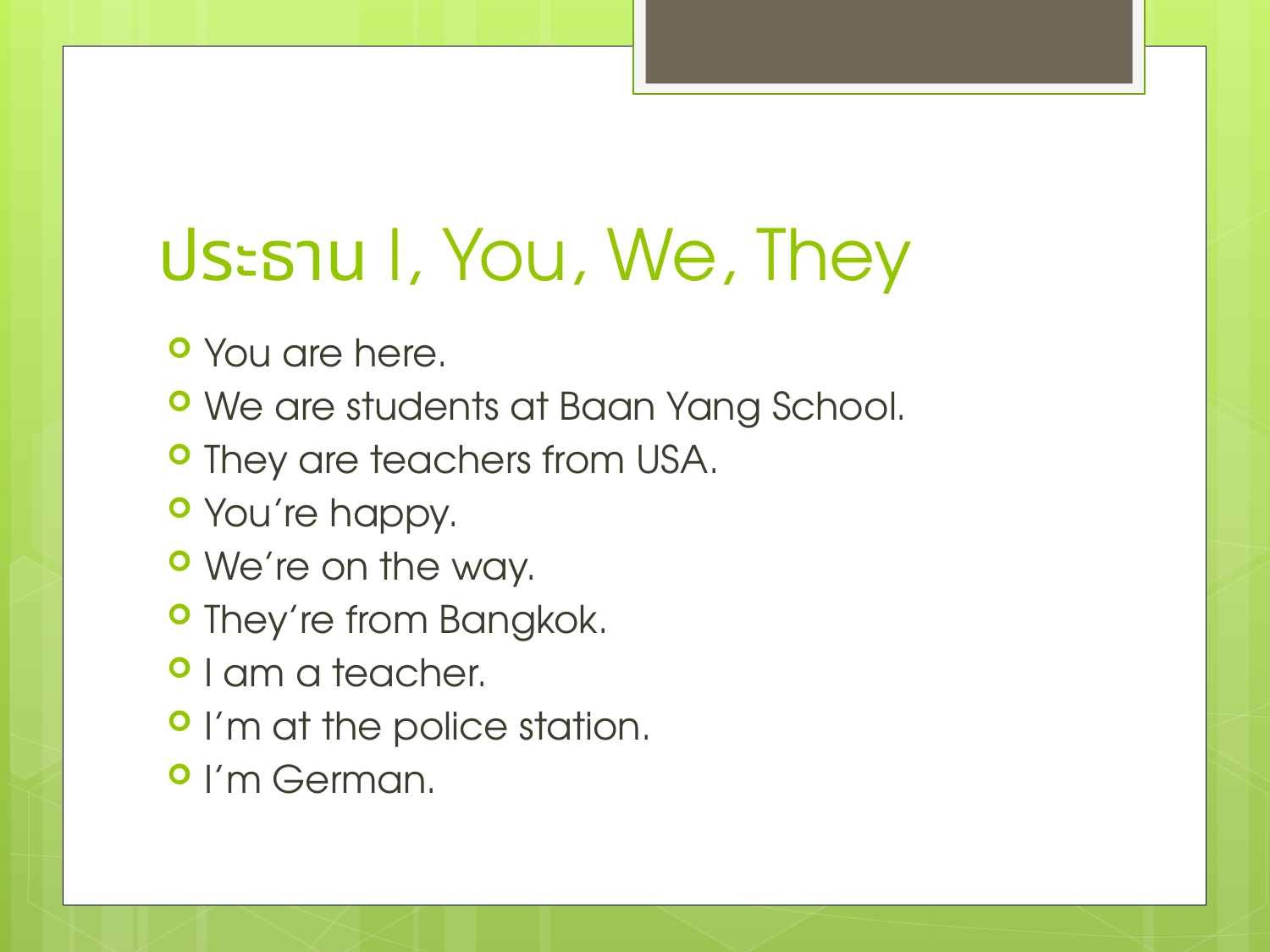

# ประธาน I, You, We, They
You are here.
We are students at Baan Yang School.
They are teachers from USA.
You’re happy.
We’re on the way.
They’re from Bangkok.
I am a teacher.
I’m at the police station.
I’m German.